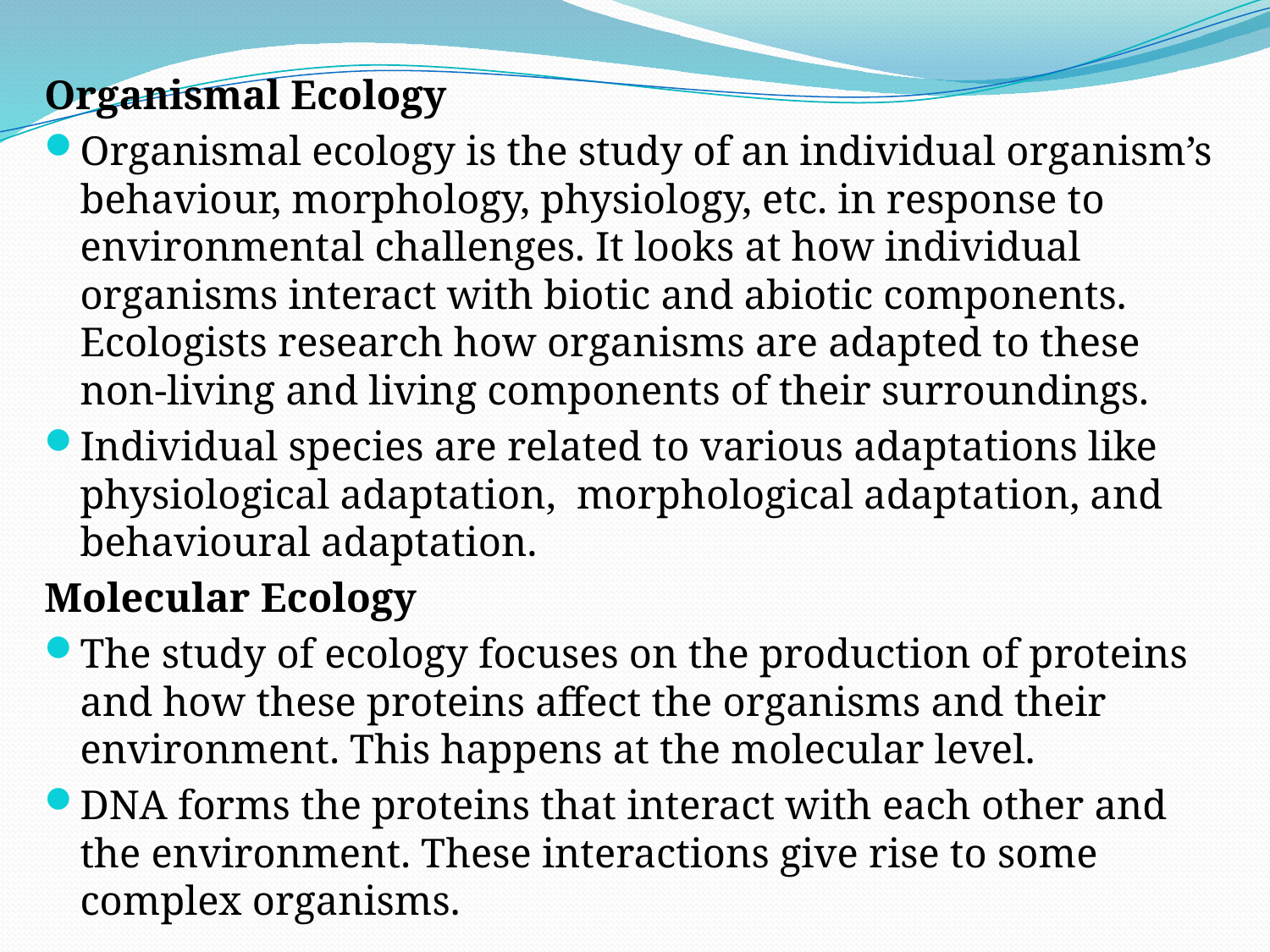

Organismal Ecology
Organismal ecology is the study of an individual organism’s behaviour, morphology, physiology, etc. in response to environmental challenges. It looks at how individual organisms interact with biotic and abiotic components. Ecologists research how organisms are adapted to these non-living and living components of their surroundings.
Individual species are related to various adaptations like physiological adaptation,  morphological adaptation, and behavioural adaptation.
Molecular Ecology
The study of ecology focuses on the production of proteins and how these proteins affect the organisms and their environment. This happens at the molecular level.
DNA forms the proteins that interact with each other and the environment. These interactions give rise to some complex organisms.